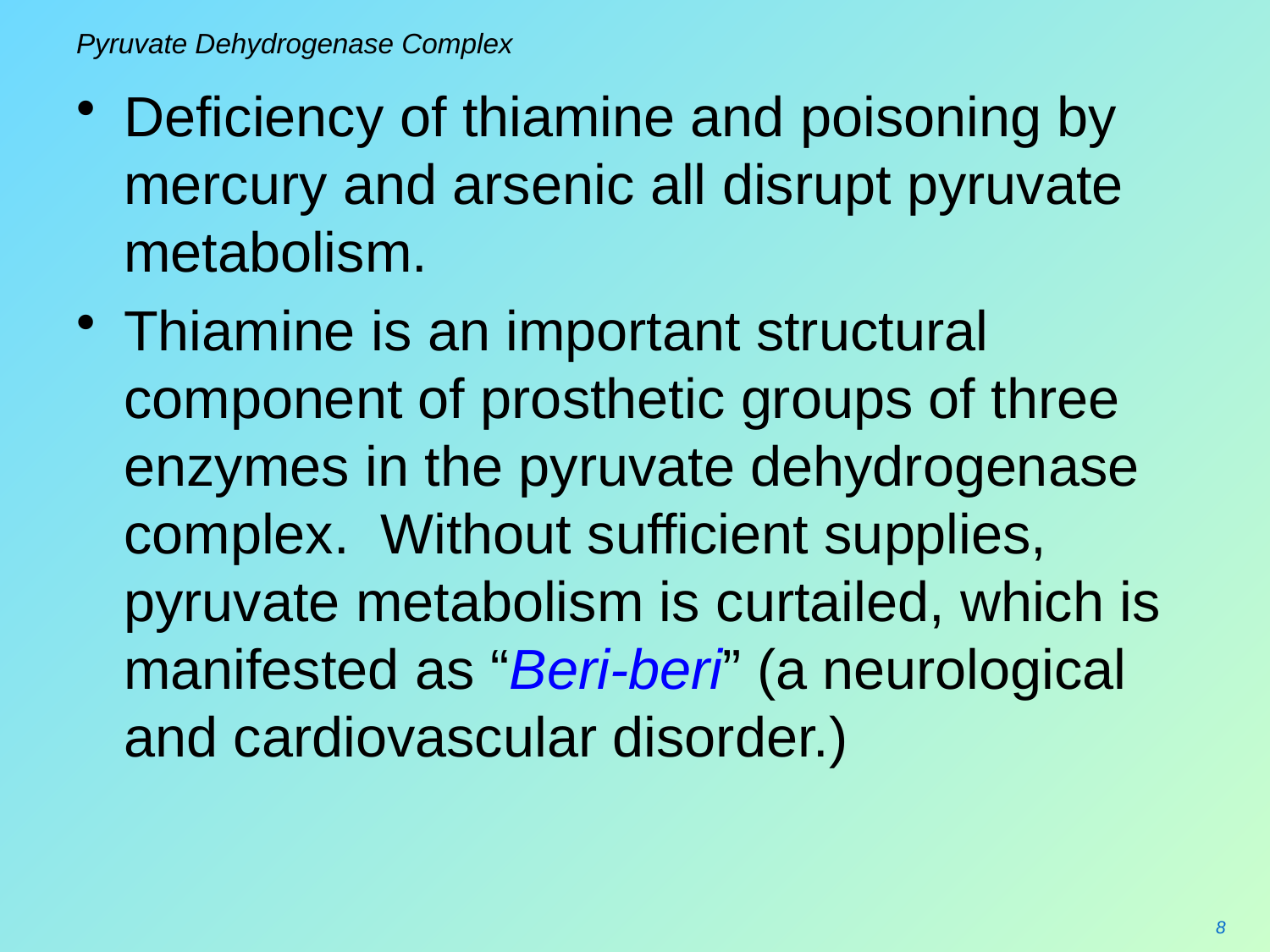

# Pyruvate Dehydrogenase Complex
Deficiency of thiamine and poisoning by mercury and arsenic all disrupt pyruvate metabolism.
Thiamine is an important structural component of prosthetic groups of three enzymes in the pyruvate dehydrogenase complex.  Without sufficient supplies, pyruvate metabolism is curtailed, which is manifested as “Beri-beri” (a neurological and cardiovascular disorder.)
8